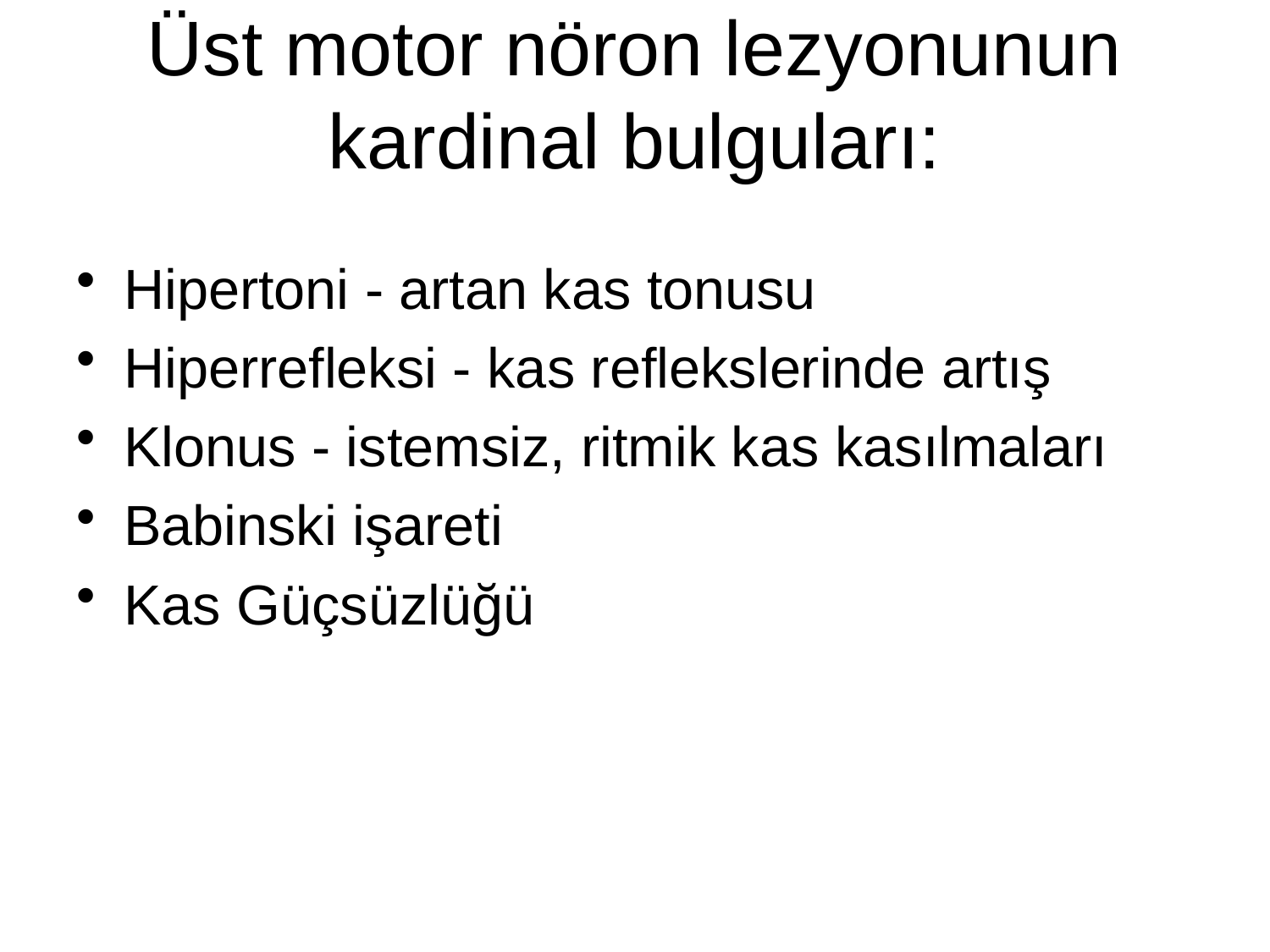

# Üst motor nöron lezyonunun kardinal bulguları:
Hipertoni - artan kas tonusu
Hiperrefleksi - kas reflekslerinde artış
Klonus - istemsiz, ritmik kas kasılmaları
Babinski işareti
Kas Güçsüzlüğü